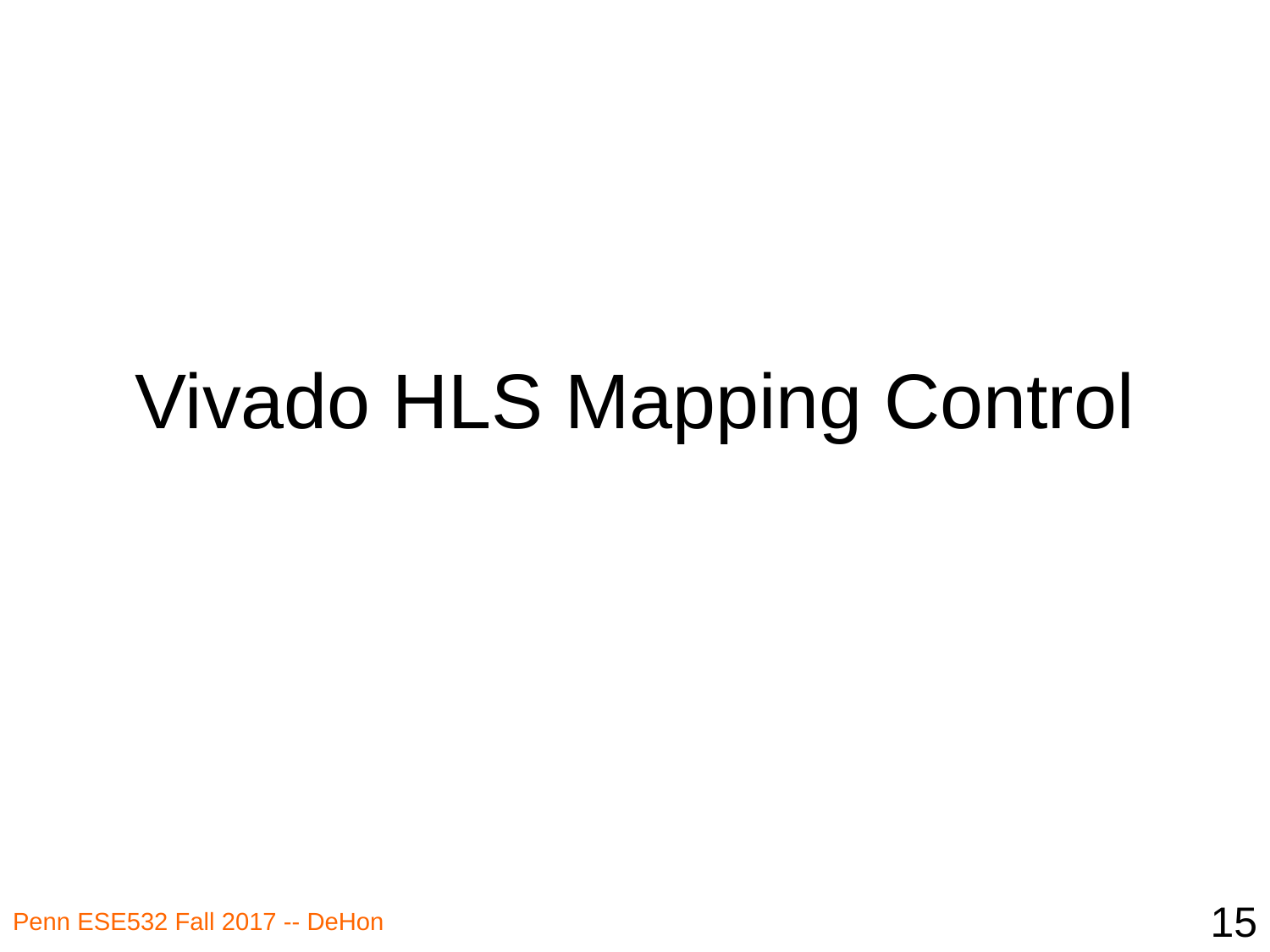

# Vivado HLS Mapping Control

15
Penn ESE532 Fall 2017 -- DeHon